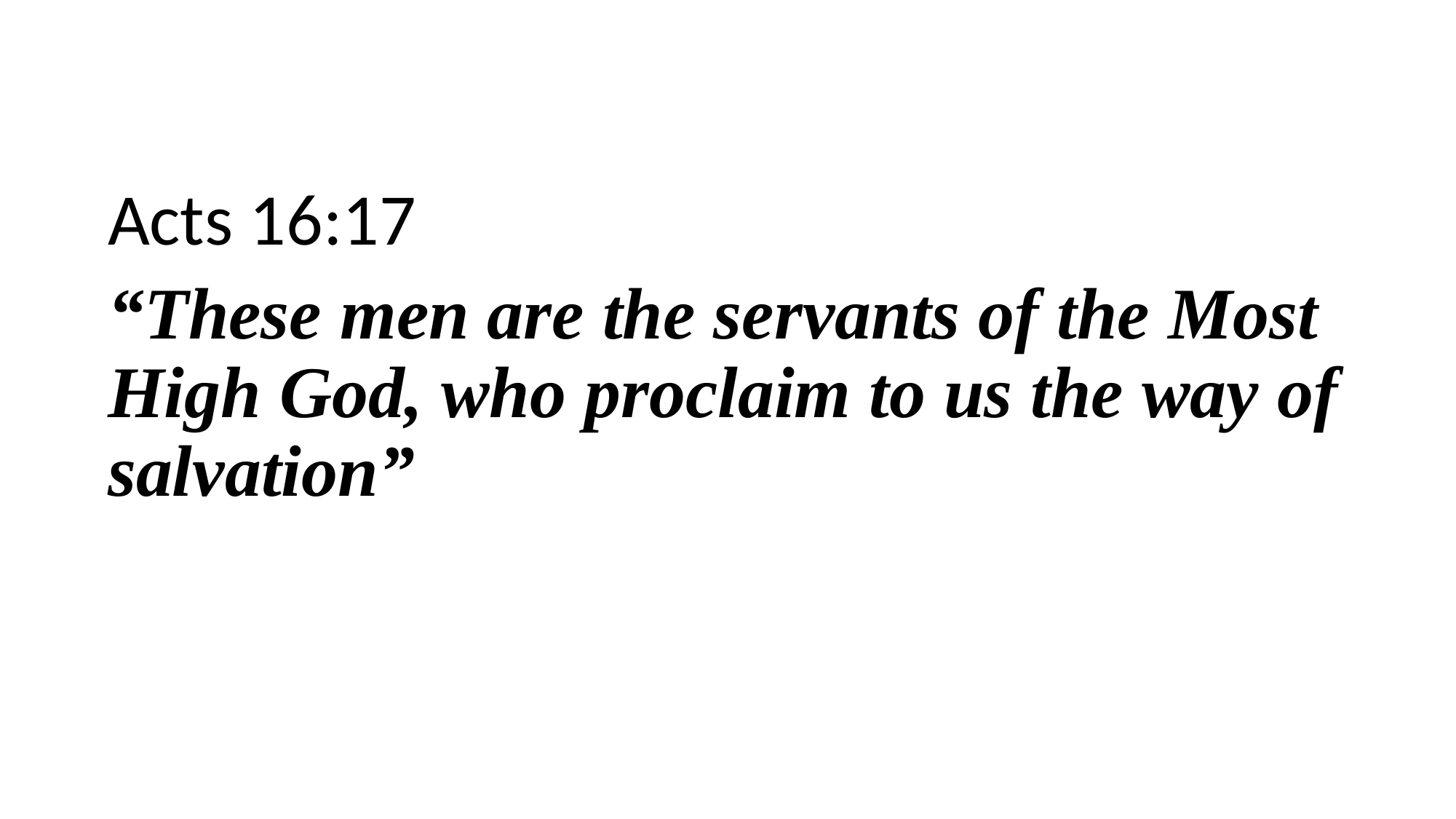

Acts 16:17
“These men are the servants of the Most High God, who proclaim to us the way of salvation”